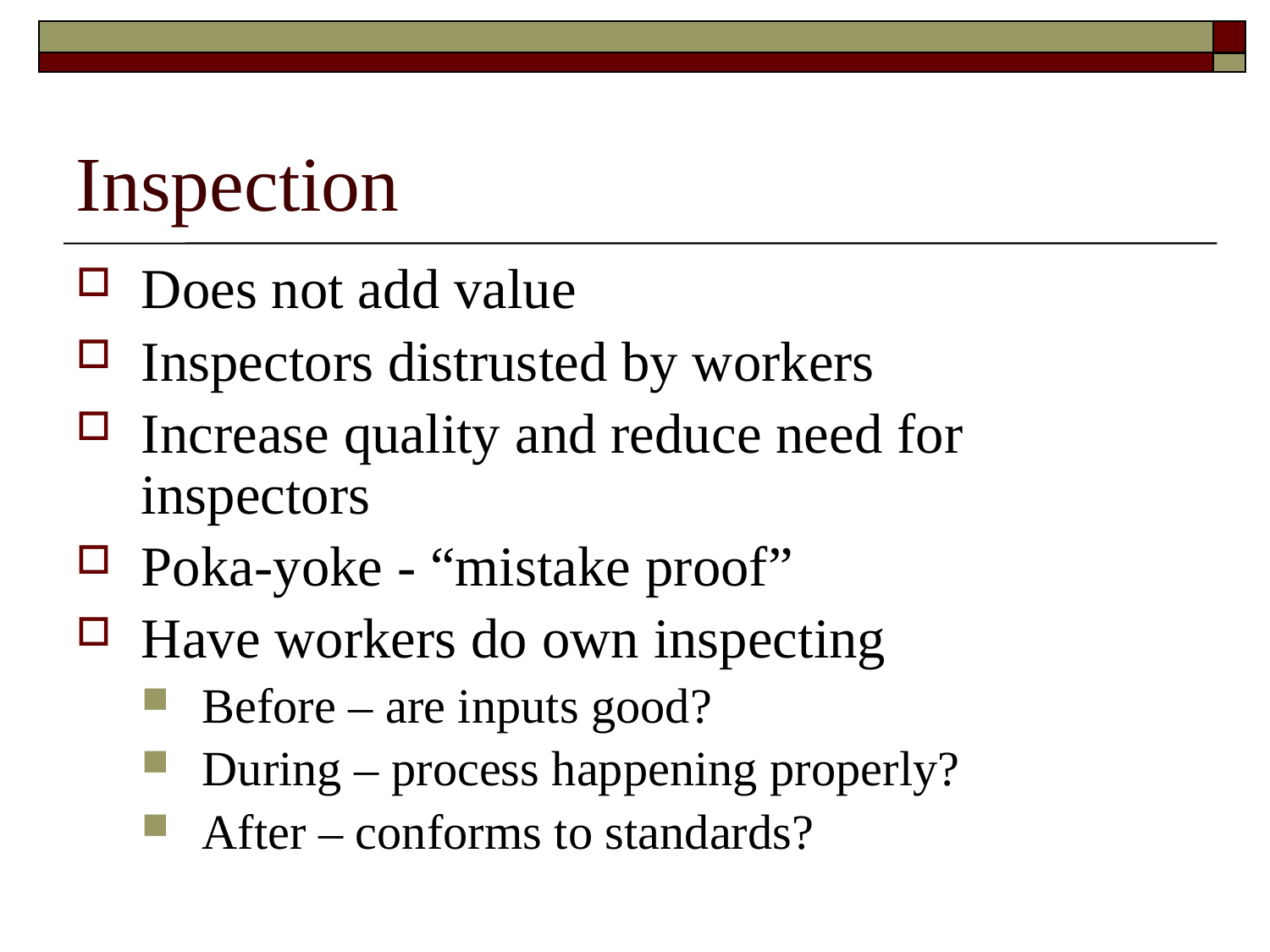

# Inspection
Does not add value
Inspectors distrusted by workers
Increase quality and reduce need for inspectors
Poka-yoke - “mistake proof”
Have workers do own inspecting
Before – are inputs good?
During – process happening properly?
After – conforms to standards?